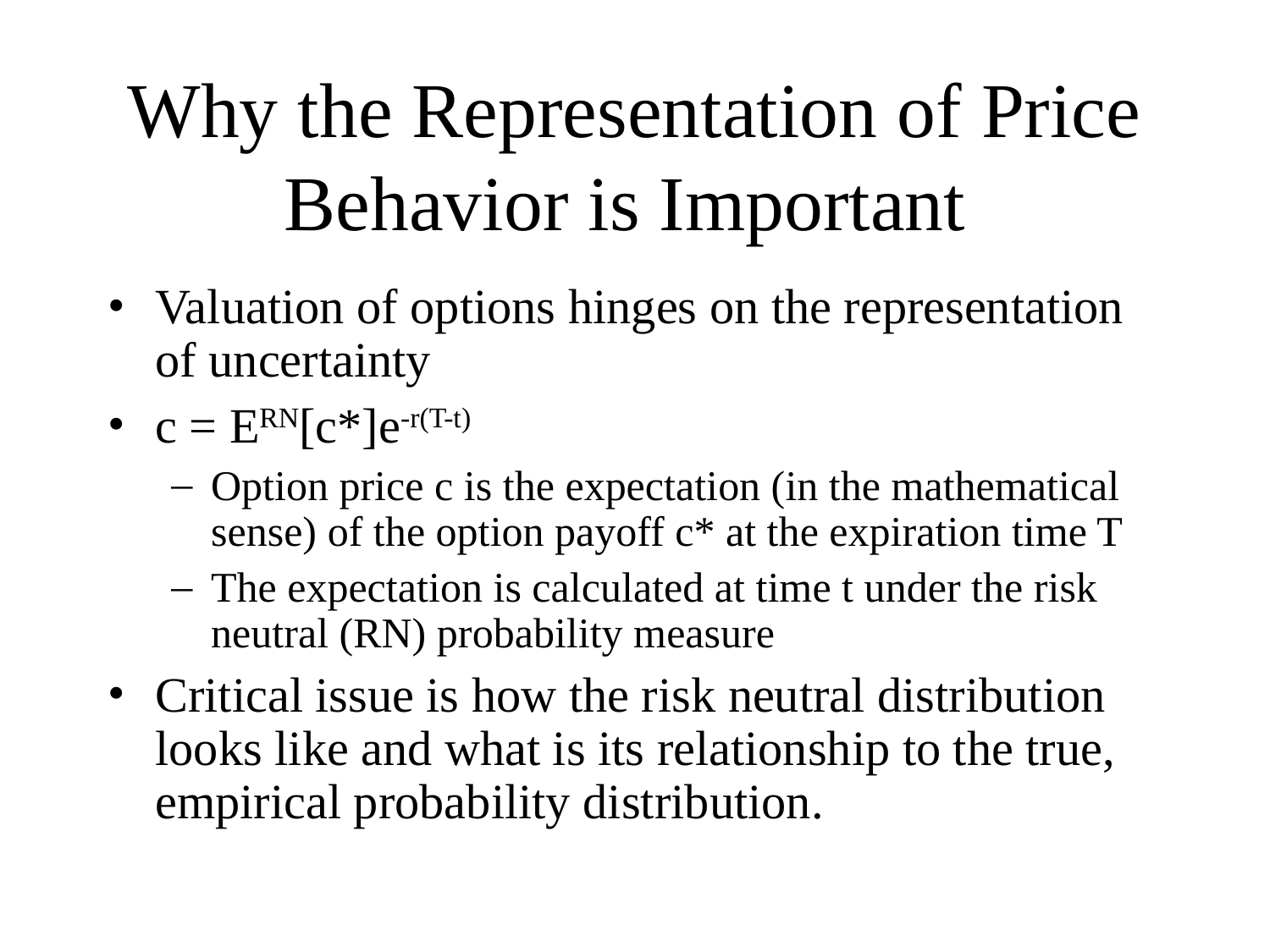

# Why the Representation of Price Behavior is Important
Valuation of options hinges on the representation of uncertainty
c = ERN[c*]e-r(T-t)
Option price c is the expectation (in the mathematical sense) of the option payoff c* at the expiration time T
The expectation is calculated at time t under the risk neutral (RN) probability measure
Critical issue is how the risk neutral distribution looks like and what is its relationship to the true, empirical probability distribution.